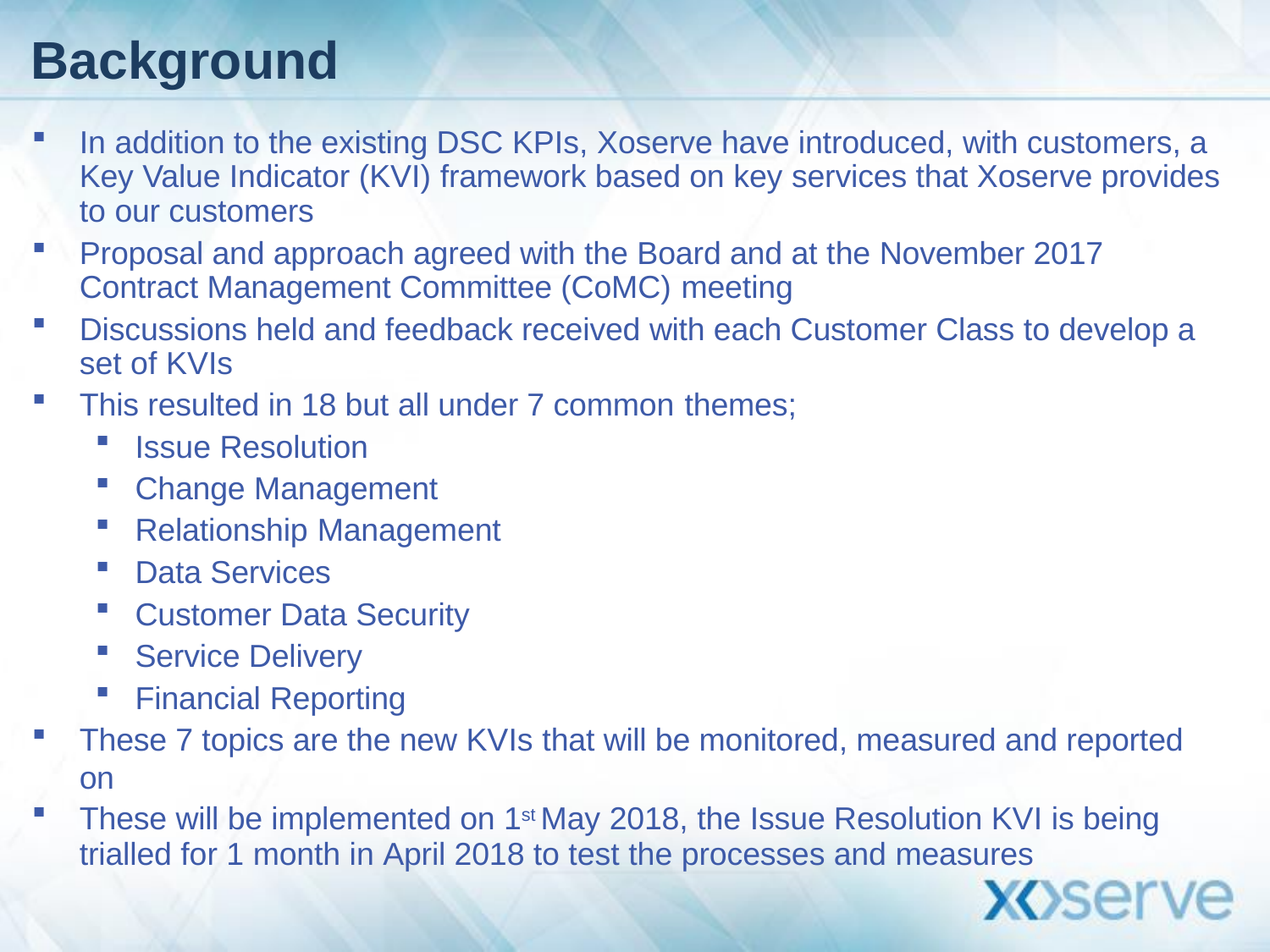

# Background
In addition to the existing DSC KPIs, Xoserve have introduced, with customers, a  Key Value Indicator (KVI) framework based on key services that Xoserve provides  to our customers
Proposal and approach agreed with the Board and at the November 2017  Contract Management Committee (CoMC) meeting
Discussions held and feedback received with each Customer Class to develop a  set of KVIs
This resulted in 18 but all under 7 common themes;
Issue Resolution
Change Management
Relationship Management
Data Services
Customer Data Security
Service Delivery
Financial Reporting
These 7 topics are the new KVIs that will be monitored, measured and reported on
These will be implemented on 1st May 2018, the Issue Resolution KVI is being
trialled for 1 month in April 2018 to test the processes and measures